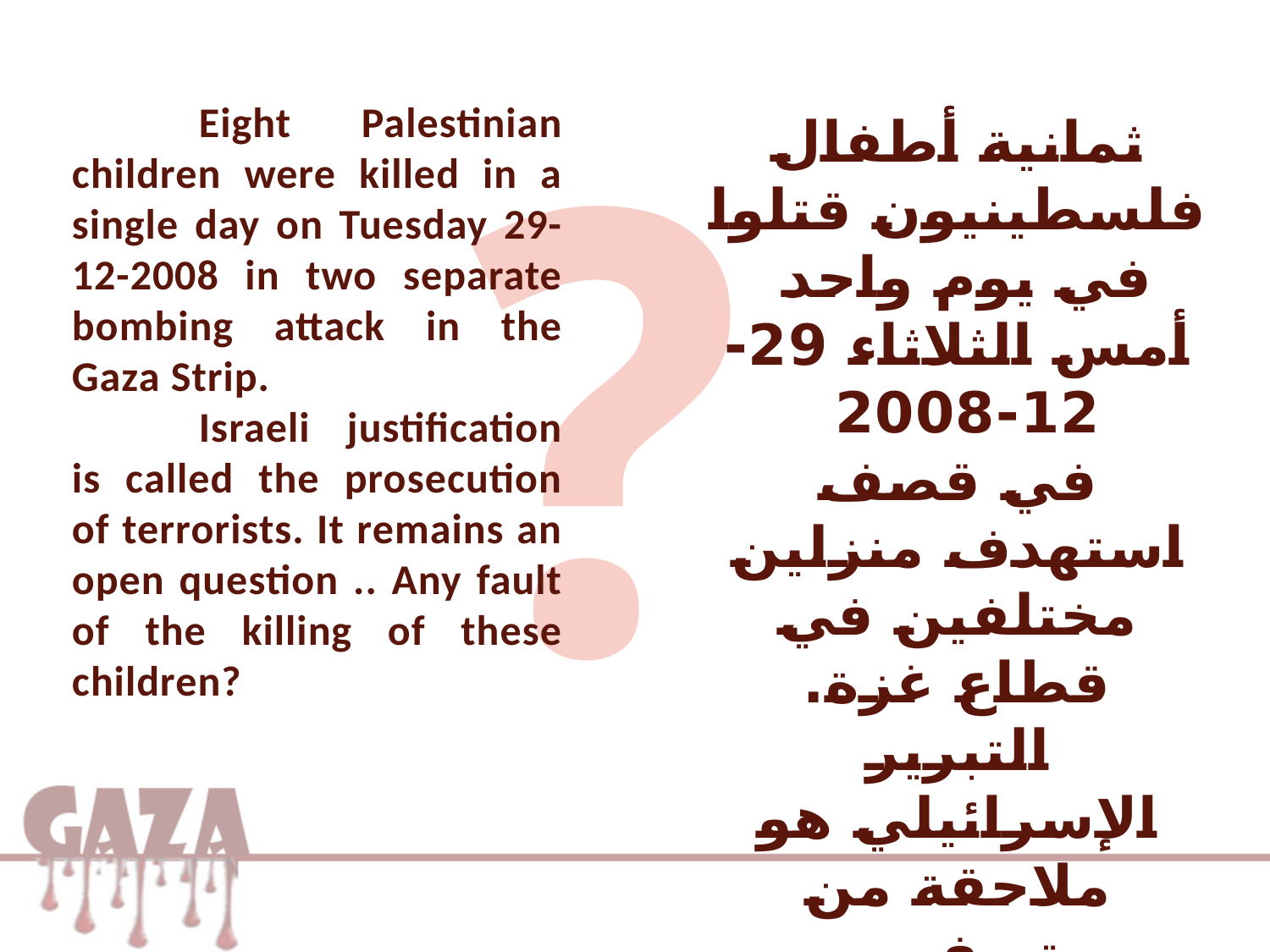

?
	Eight Palestinian children were killed in a single day on Tuesday 29-12-2008 in two separate bombing attack in the Gaza Strip.
	Israeli justification is called the prosecution of terrorists. It remains an open question .. Any fault of the killing of these children?
ثمانية أطفال فلسطينيون قتلوا في يوم واحد
أمس الثلاثاء 29-12-2008
في قصف استهدف منزلين مختلفين في قطاع غزة.
التبرير الإسرائيلي هو ملاحقة من تصفهم بالإرهابيين.
ويبقى السؤال مطروحا.. بأي ذنب قتل هؤلاء الأطفال؟